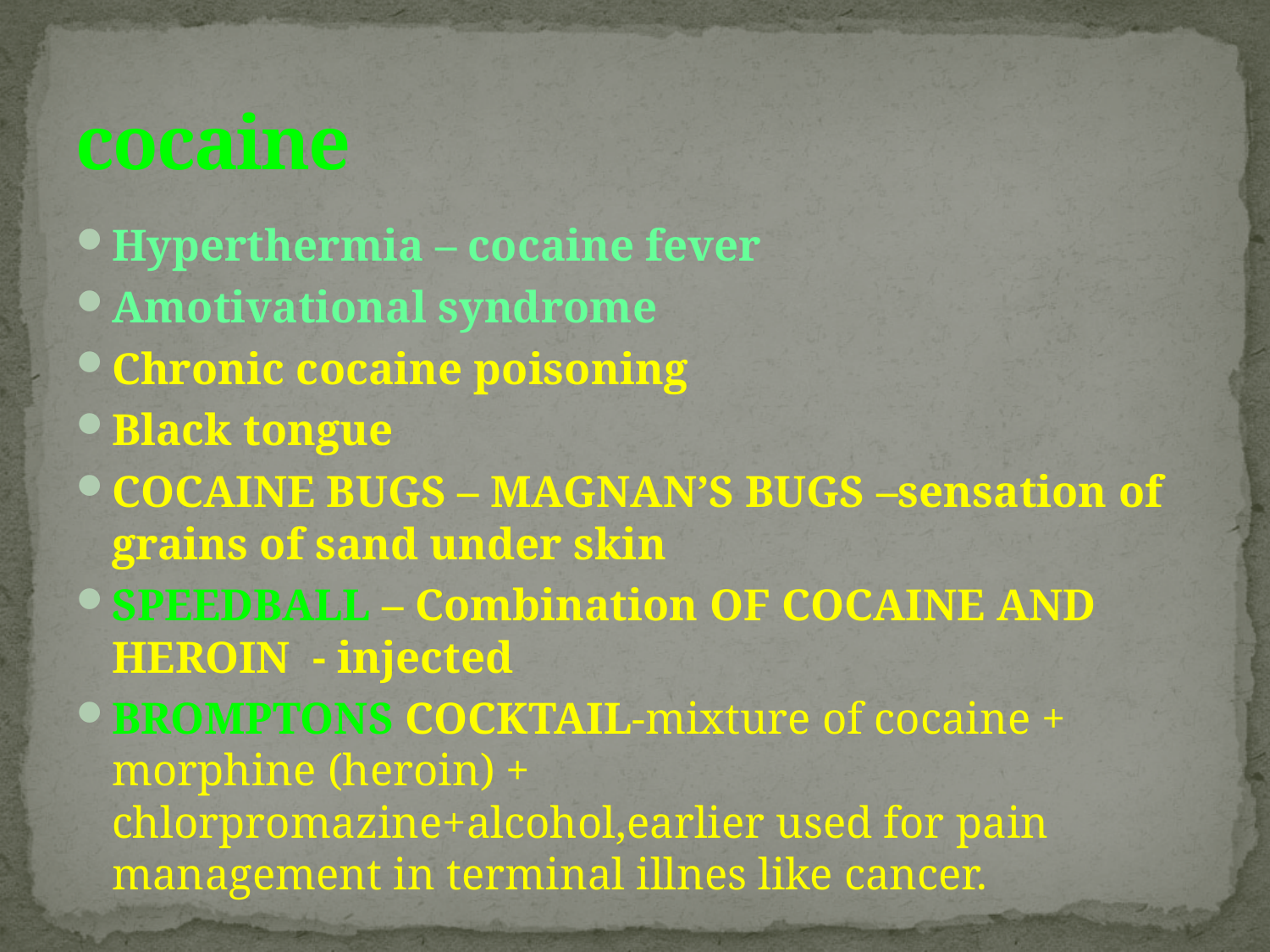

# cocaine
Hyperthermia – cocaine fever
Amotivational syndrome
Chronic cocaine poisoning
Black tongue
COCAINE BUGS – MAGNAN’S BUGS –sensation of grains of sand under skin
SPEEDBALL – Combination OF COCAINE AND HEROIN  - injected
BROMPTONS COCKTAIL-mixture of cocaine + morphine (heroin) + chlorpromazine+alcohol,earlier used for pain management in terminal illnes like cancer.